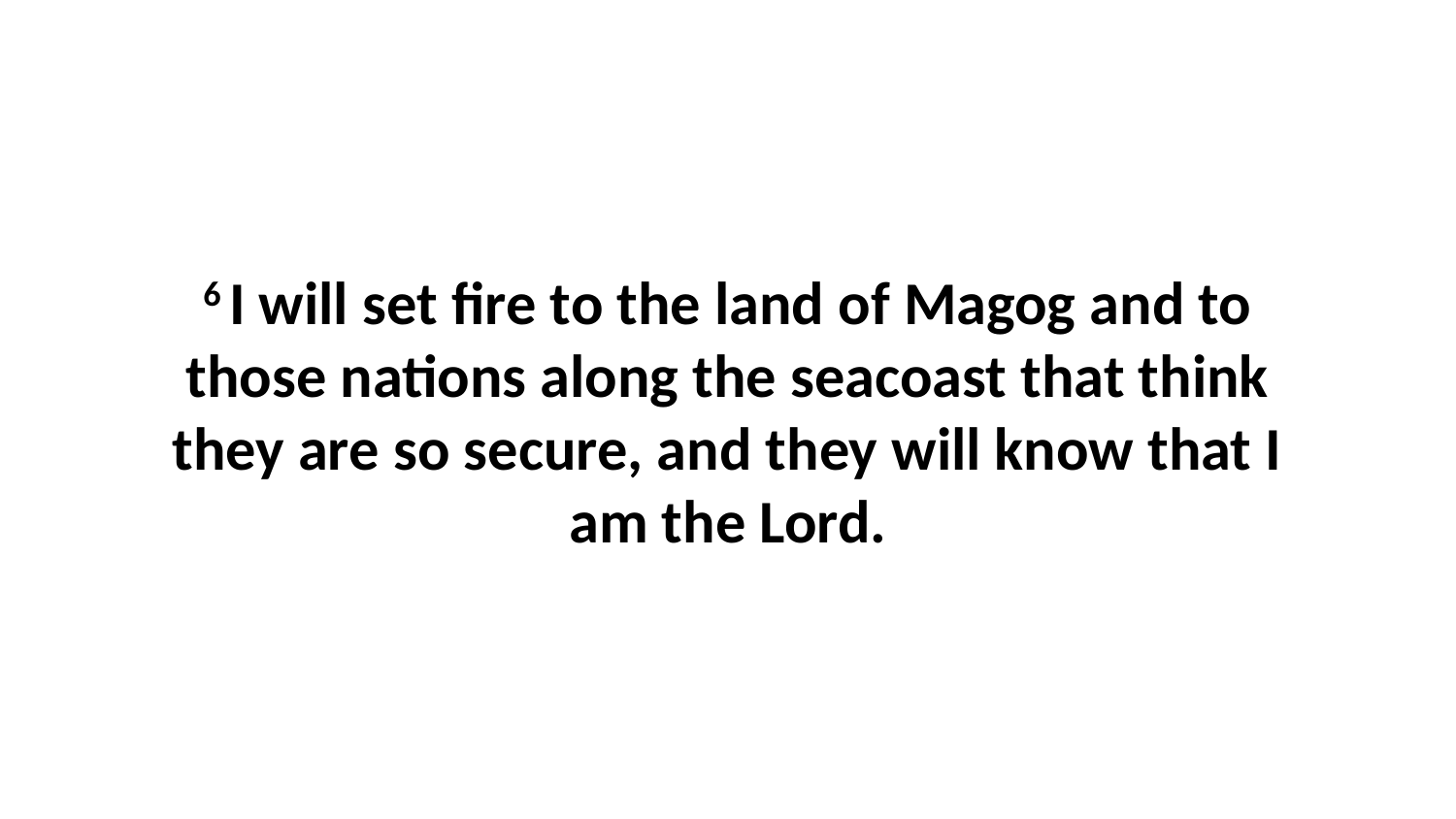

6 I will set fire to the land of Magog and to those nations along the seacoast that think they are so secure, and they will know that I am the Lord.